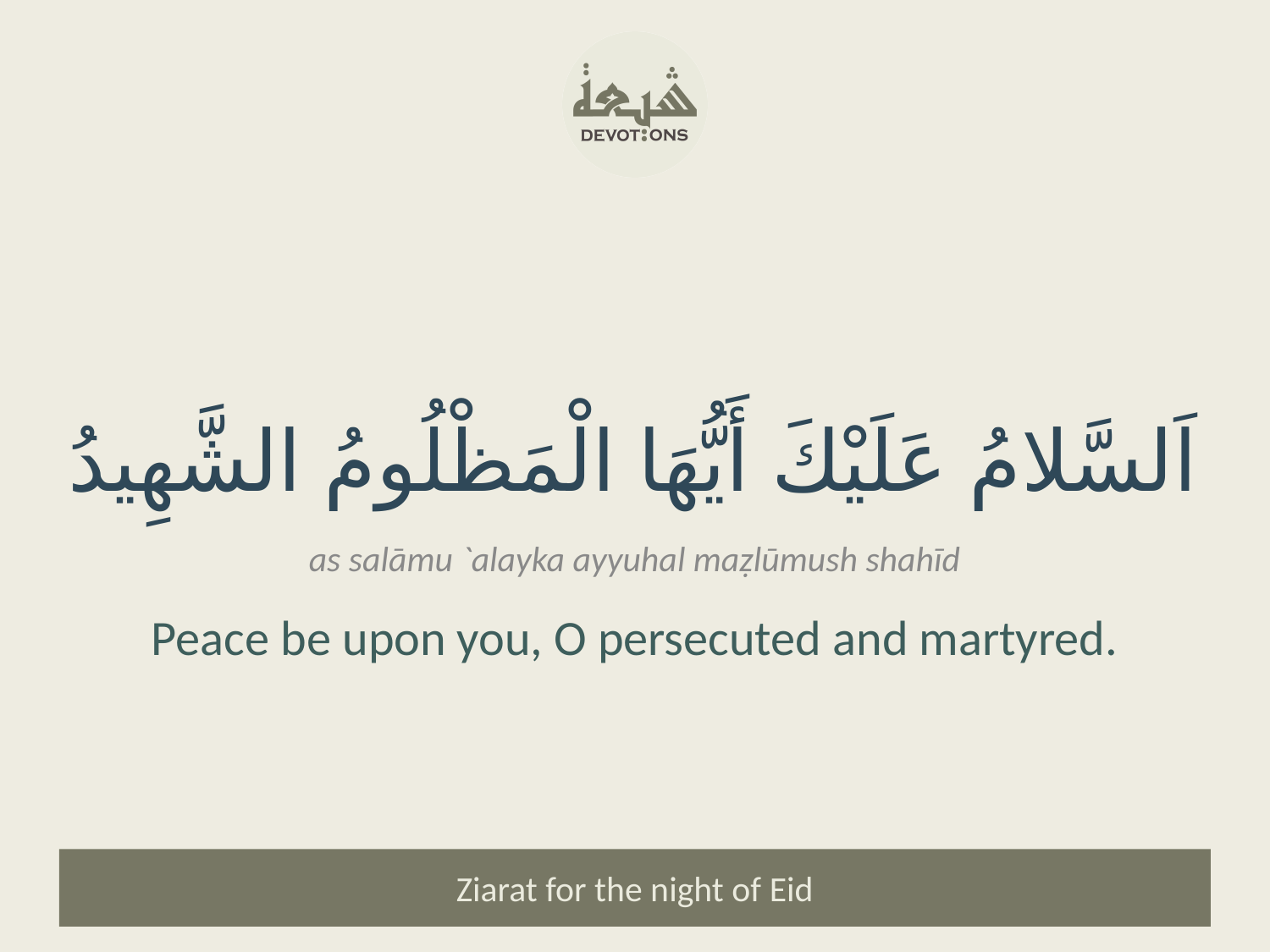

اَلسَّلامُ عَلَيْكَ أَيُّهَا الْمَظْلُومُ الشَّهِيدُ
as salāmu `alayka ayyuhal maẓlūmush shahīd
Peace be upon you, O persecuted and martyred.
Ziarat for the night of Eid